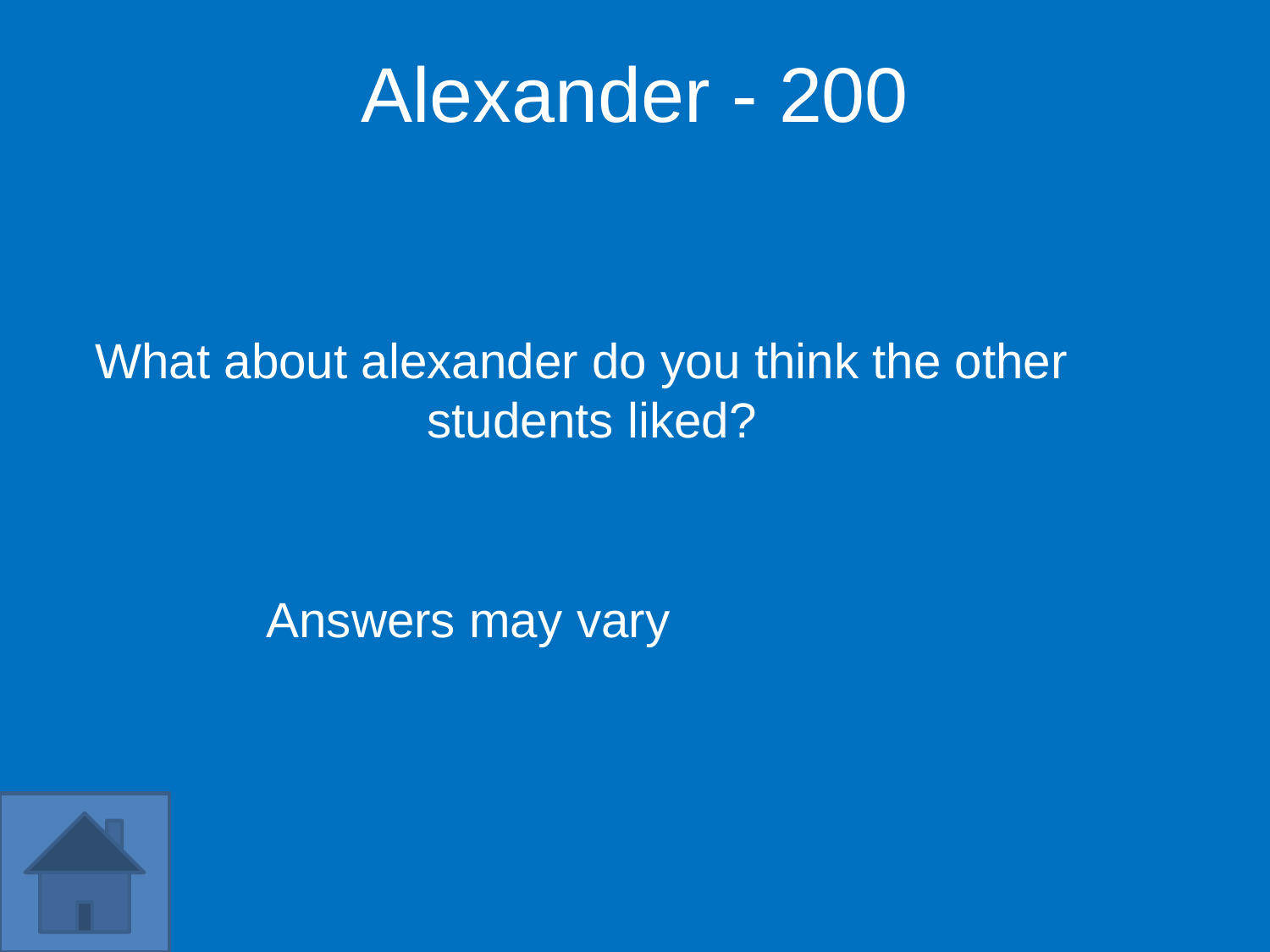

Alexander - 200

What about alexander do you think the other students liked?
Answers may vary